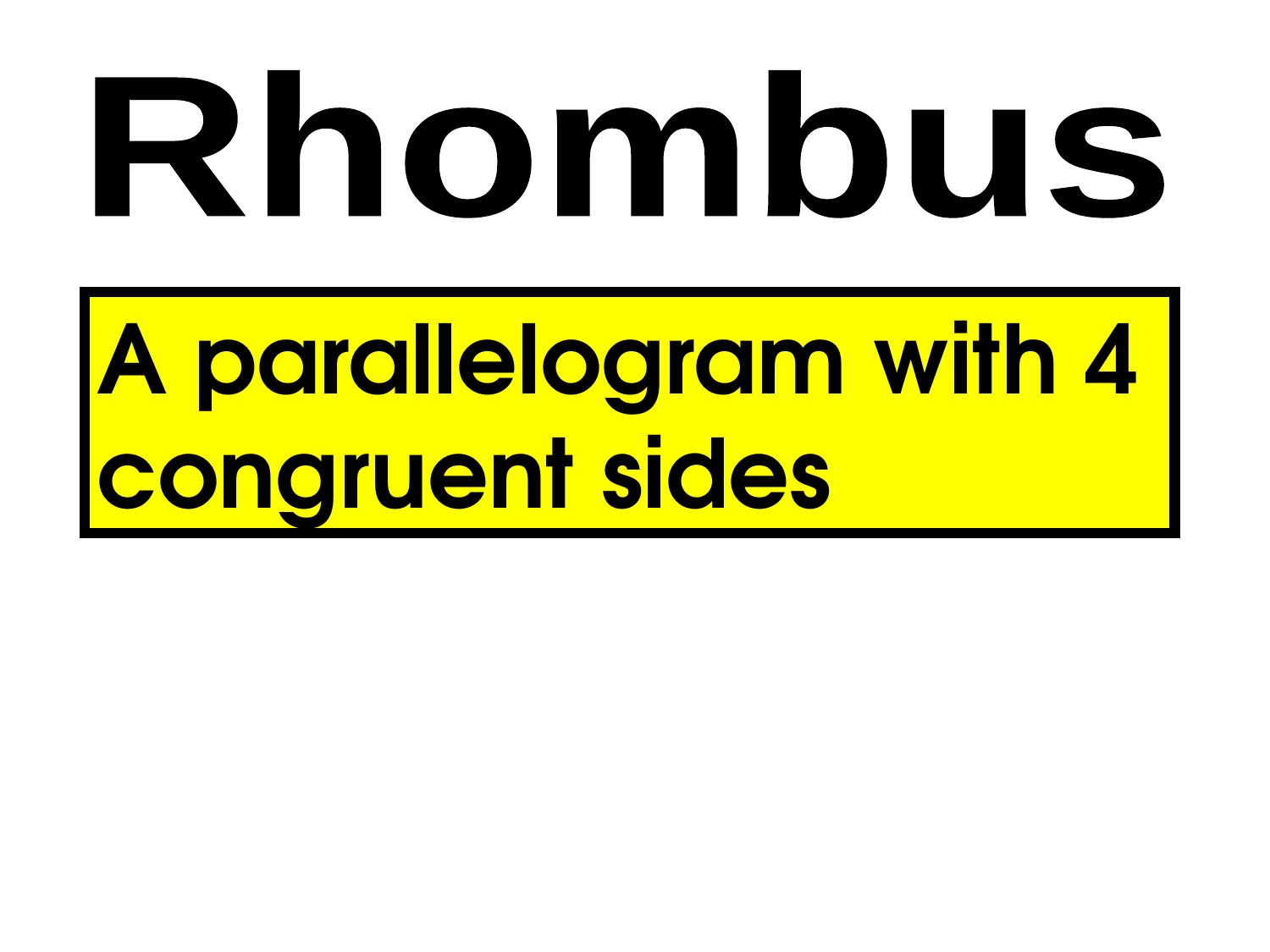

Rhombus
A parallelogram with 4 congruent sides